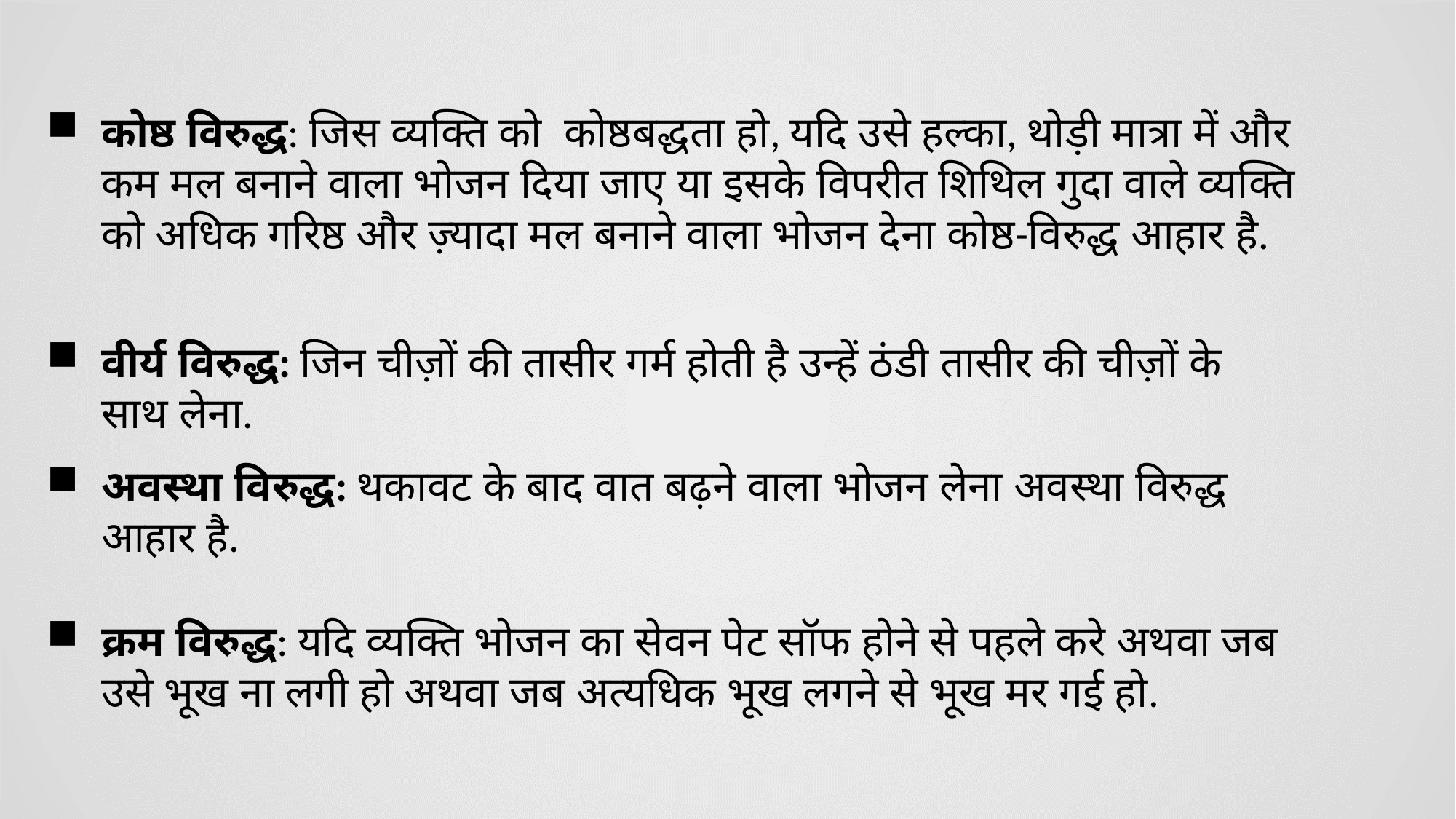

कोष्ठ विरुद्ध: जिस व्यक्ति को  कोष्ठबद्धता हो, यदि उसे हल्का, थोड़ी मात्रा में और कम मल बनाने वाला भोजन दिया जाए या इसके विपरीत शिथिल गुदा वाले व्यक्ति को अधिक गरिष्ठ और ज़्यादा मल बनाने वाला भोजन देना कोष्ठ-विरुद्ध आहार है.
वीर्य विरुद्ध: जिन चीज़ों की तासीर गर्म होती है उन्हें ठंडी तासीर की चीज़ों के साथ लेना.
अवस्था विरुद्ध: थकावट के बाद वात बढ़ने वाला भोजन लेना अवस्था विरुद्ध आहार है.
क्रम विरुद्ध: यदि व्यक्ति भोजन का सेवन पेट सॉफ होने से पहले करे अथवा जब उसे भूख ना लगी हो अथवा जब अत्यधिक भूख लगने से भूख मर गई हो.